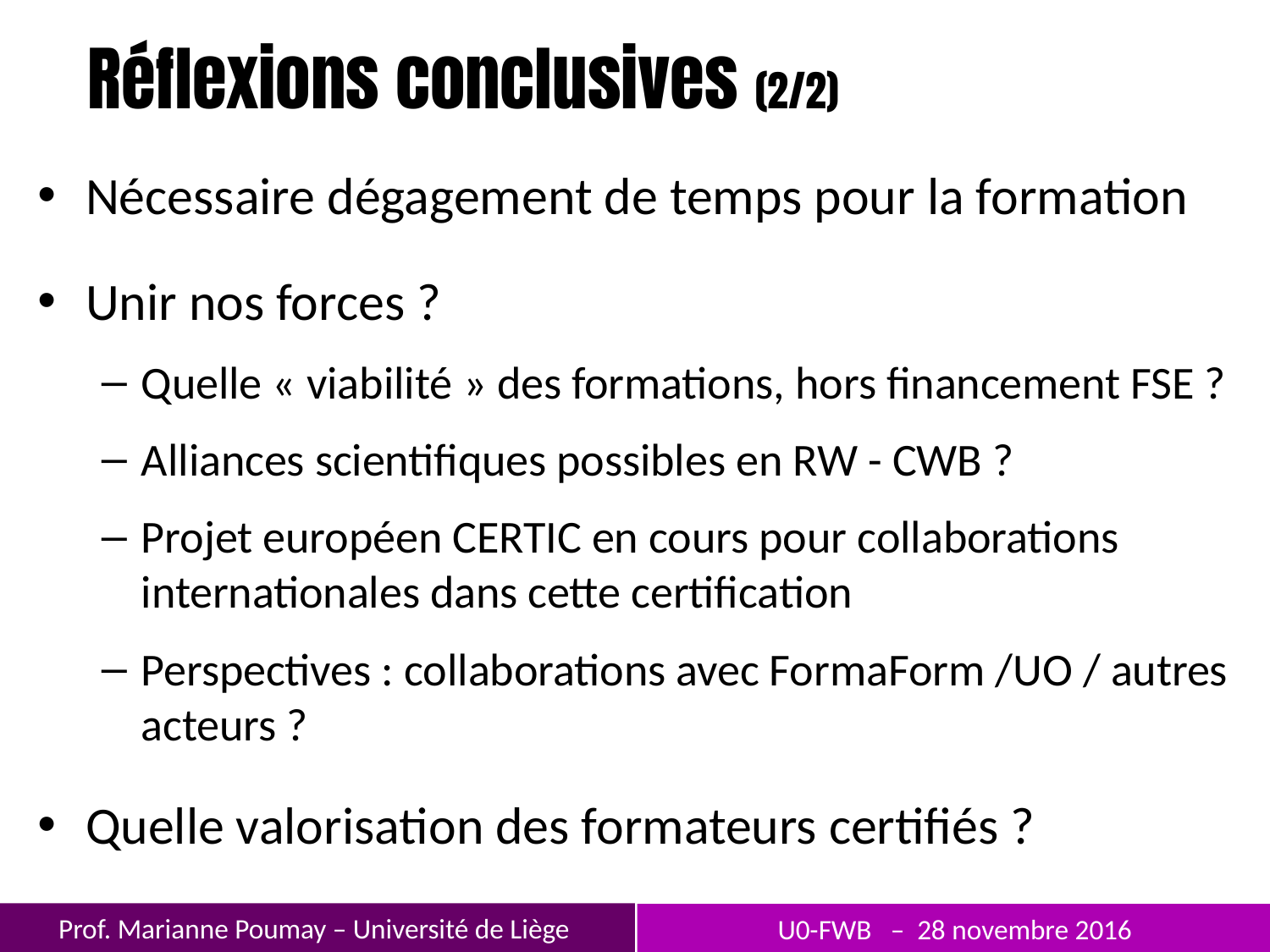

# Réflexions conclusives (2/2)
Nécessaire dégagement de temps pour la formation
Unir nos forces ?
Quelle « viabilité » des formations, hors financement FSE ?
Alliances scientifiques possibles en RW - CWB ?
Projet européen CERTIC en cours pour collaborations internationales dans cette certification
Perspectives : collaborations avec FormaForm /UO / autres acteurs ?
Quelle valorisation des formateurs certifiés ?